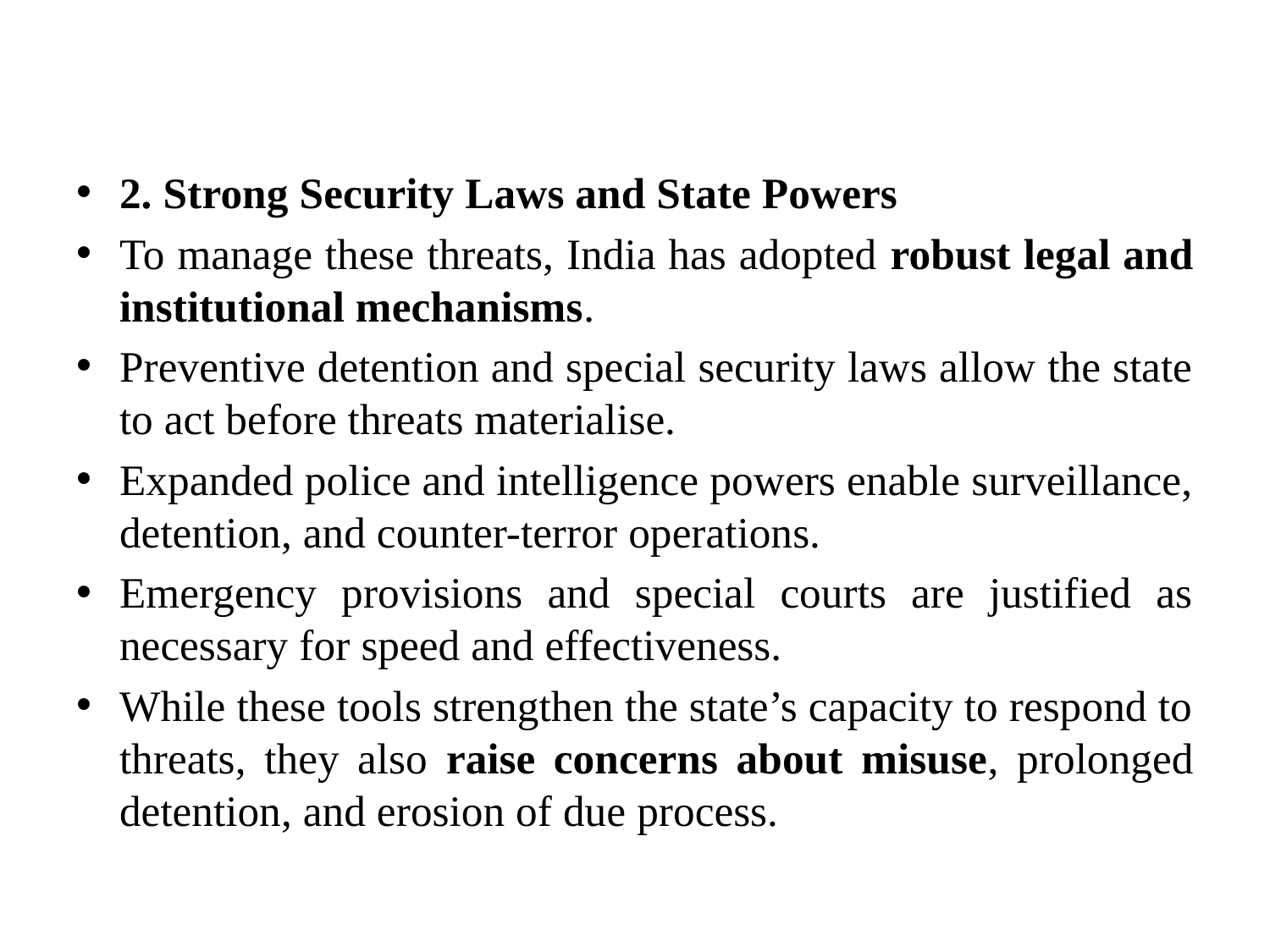

#
2. Strong Security Laws and State Powers
To manage these threats, India has adopted robust legal and institutional mechanisms.
Preventive detention and special security laws allow the state to act before threats materialise.
Expanded police and intelligence powers enable surveillance, detention, and counter-terror operations.
Emergency provisions and special courts are justified as necessary for speed and effectiveness.
While these tools strengthen the state’s capacity to respond to threats, they also raise concerns about misuse, prolonged detention, and erosion of due process.